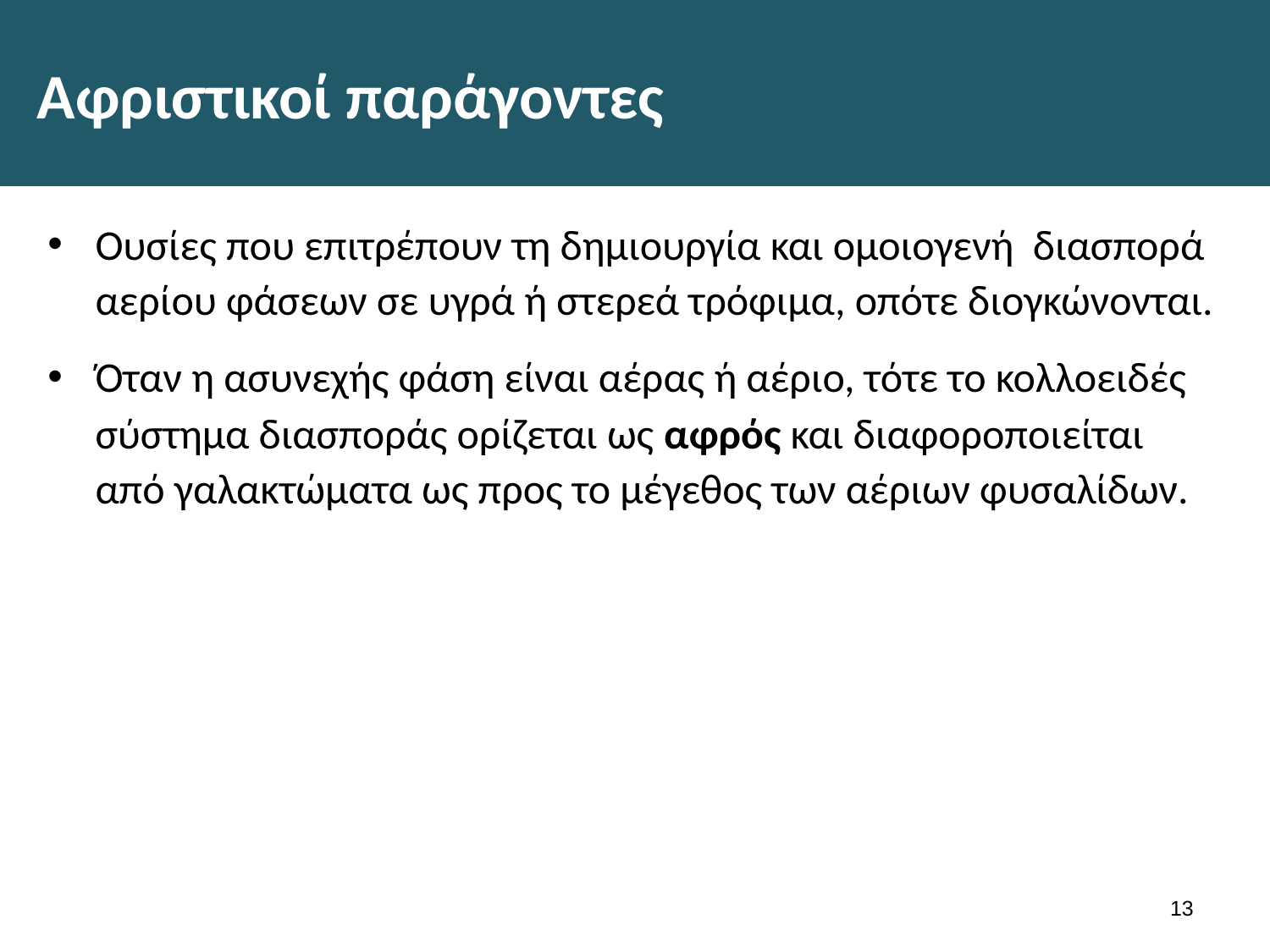

# Αφριστικοί παράγοντες
Ουσίες που επιτρέπουν τη δημιουργία και ομοιογενή  διασπορά αερίου φάσεων σε υγρά ή στερεά τρόφιμα, οπότε διογκώνονται.
Όταν η ασυνεχής φάση είναι αέρας ή αέριο, τότε το κολλοειδές σύστημα διασποράς ορίζεται ως αφρός και διαφοροποιείται από γαλακτώματα ως προς το μέγεθος των αέριων φυσαλίδων.
13